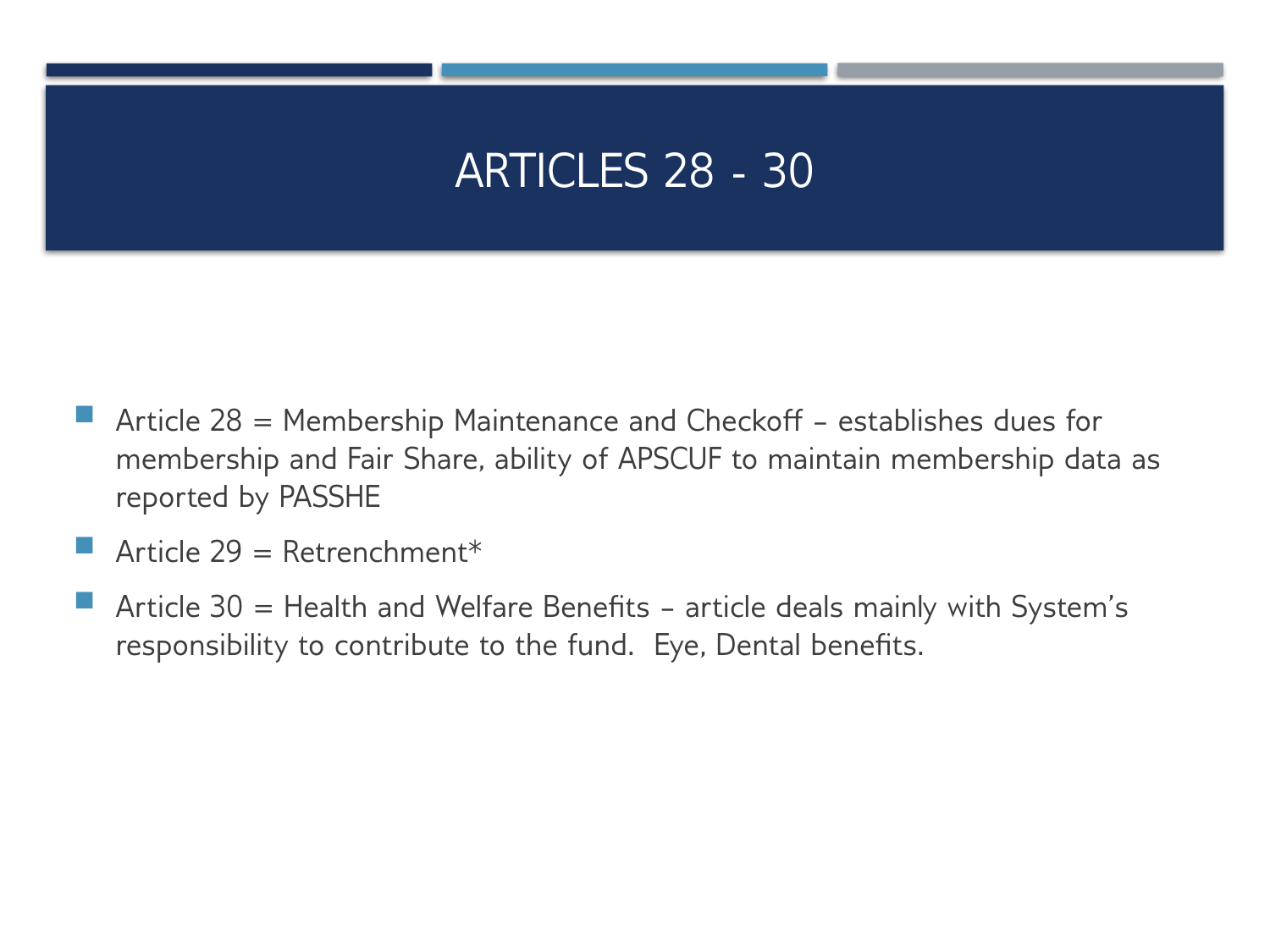

# Articles 28 - 30
Article 28 = Membership Maintenance and Checkoff – establishes dues for membership and Fair Share, ability of APSCUF to maintain membership data as reported by PASSHE
Article 29 = Retrenchment*
Article 30 = Health and Welfare Benefits – article deals mainly with System’s responsibility to contribute to the fund.  Eye, Dental benefits.